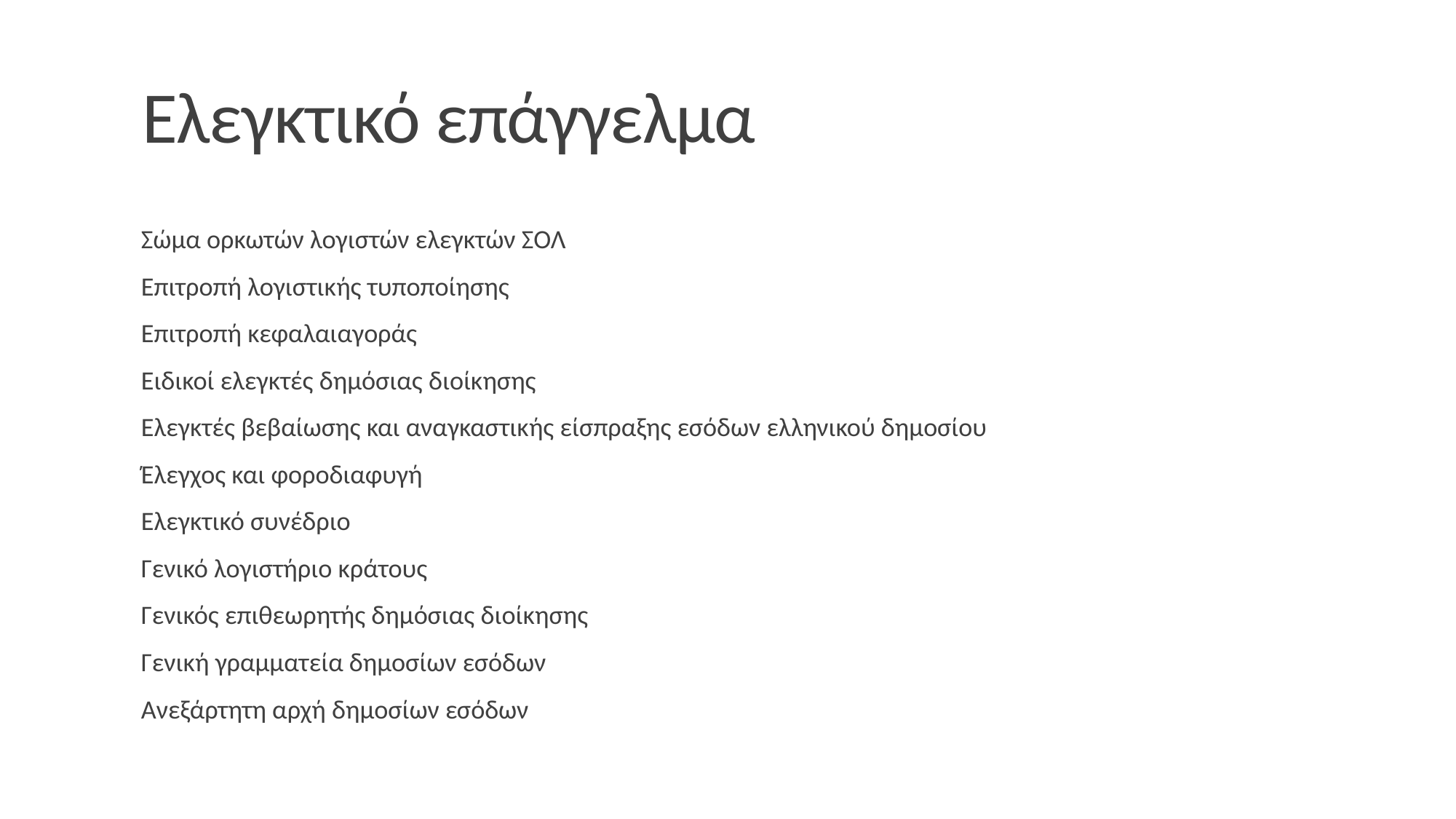

# Ελεγκτικό επάγγελμα
Σώμα ορκωτών λογιστών ελεγκτών ΣΟΛ
Επιτροπή λογιστικής τυποποίησης
Επιτροπή κεφαλαιαγοράς
Ειδικοί ελεγκτές δημόσιας διοίκησης
Ελεγκτές βεβαίωσης και αναγκαστικής είσπραξης εσόδων ελληνικού δημοσίου
Έλεγχος και φοροδιαφυγή
Ελεγκτικό συνέδριο
Γενικό λογιστήριο κράτους
Γενικός επιθεωρητής δημόσιας διοίκησης
Γενική γραμματεία δημοσίων εσόδων
Ανεξάρτητη αρχή δημοσίων εσόδων